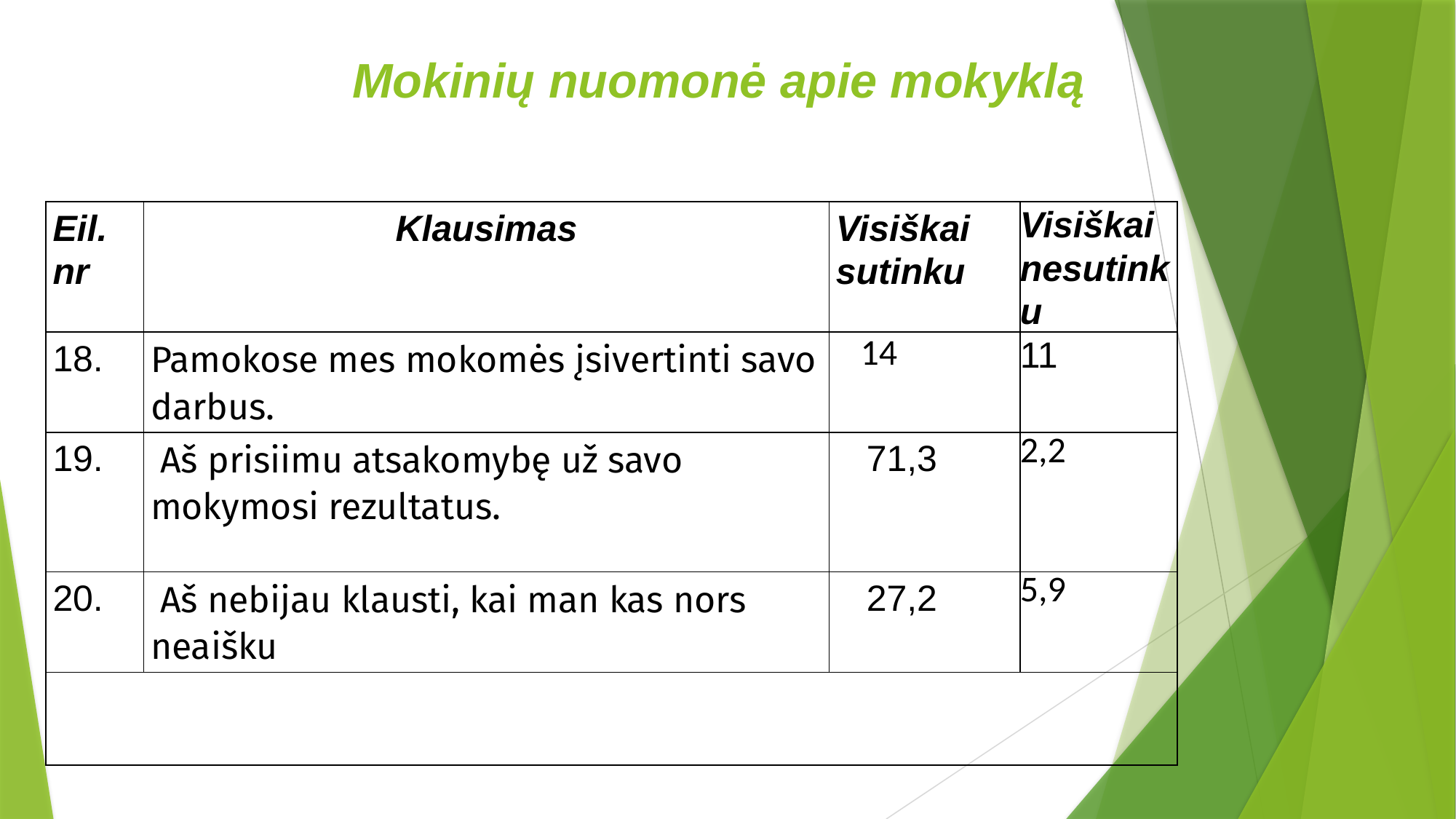

# Mokinių nuomonė apie mokyklą
| Eil. nr | Klausimas | Visiškai sutinku | Visiškai nesutinku |
| --- | --- | --- | --- |
| 18. | Pamokose mes mokomės įsivertinti savo darbus. | 14 | 11 |
| 19. | Aš prisiimu atsakomybę už savo mokymosi rezultatus. | 71,3 | 2,2 |
| 20. | Aš nebijau klausti, kai man kas nors neaišku | 27,2 | 5,9 |
|  |  |  |  |